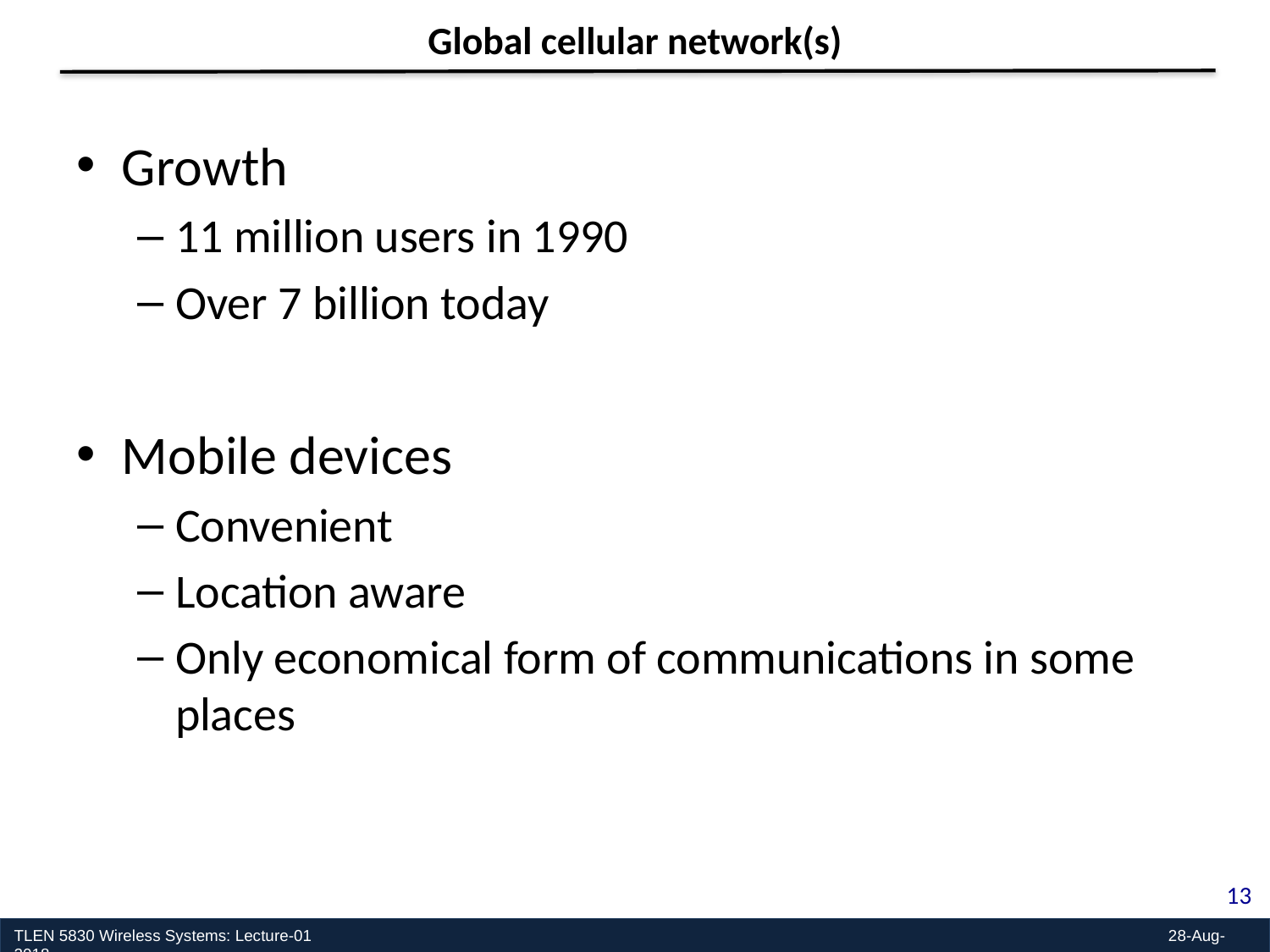

Global cellular network(s)
Growth
11 million users in 1990
Over 7 billion today

Mobile devices
Convenient
Location aware
Only economical form of communications in some places